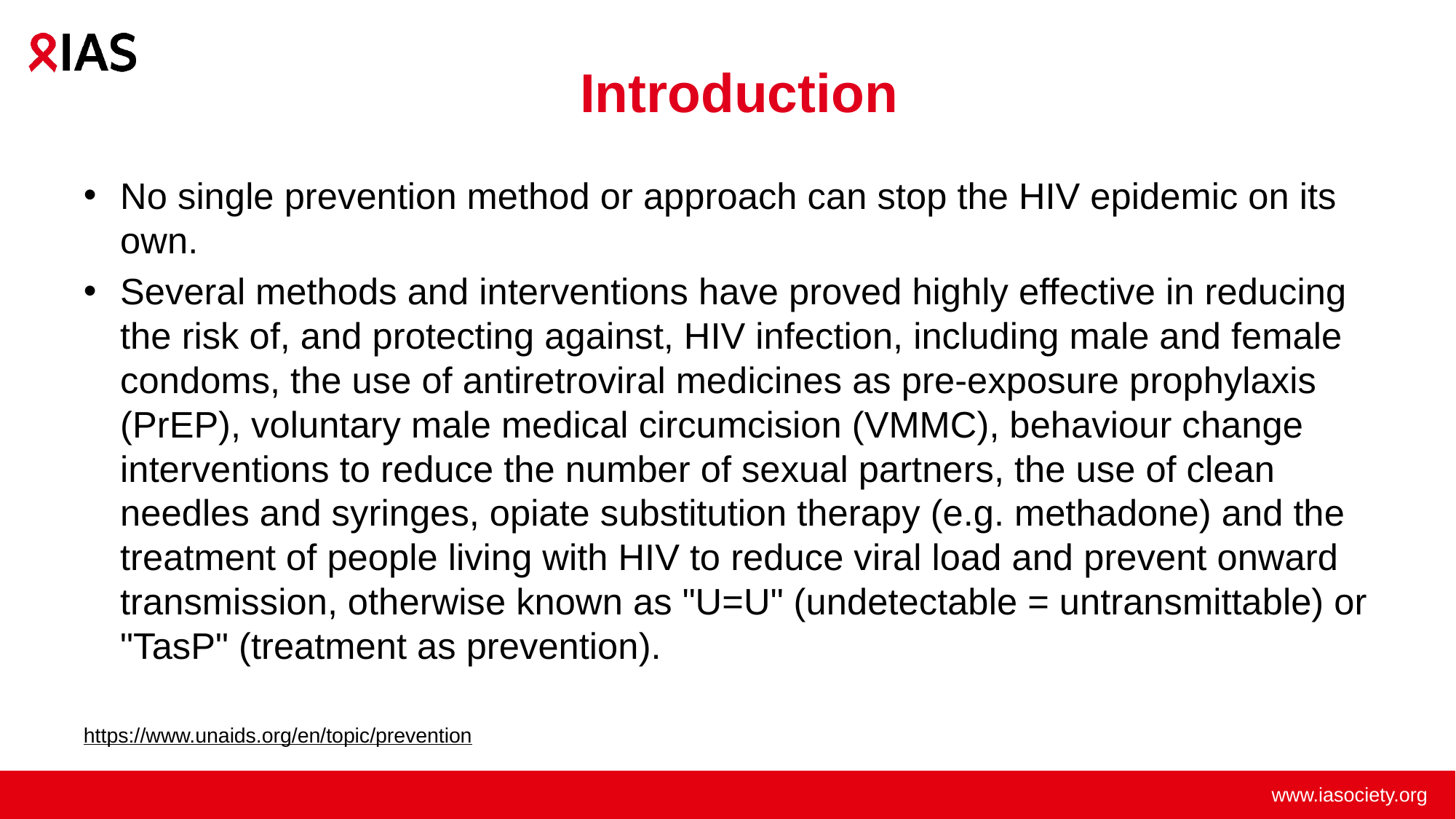

# Introduction
No single prevention method or approach can stop the HIV epidemic on its own.
Several methods and interventions have proved highly effective in reducing the risk of, and protecting against, HIV infection, including male and female condoms, the use of antiretroviral medicines as pre-exposure prophylaxis (PrEP), voluntary male medical circumcision (VMMC), behaviour change interventions to reduce the number of sexual partners, the use of clean needles and syringes, opiate substitution therapy (e.g. methadone) and the treatment of people living with HIV to reduce viral load and prevent onward transmission, otherwise known as "U=U" (undetectable = untransmittable) or "TasP" (treatment as prevention).

https://www.unaids.org/en/topic/prevention